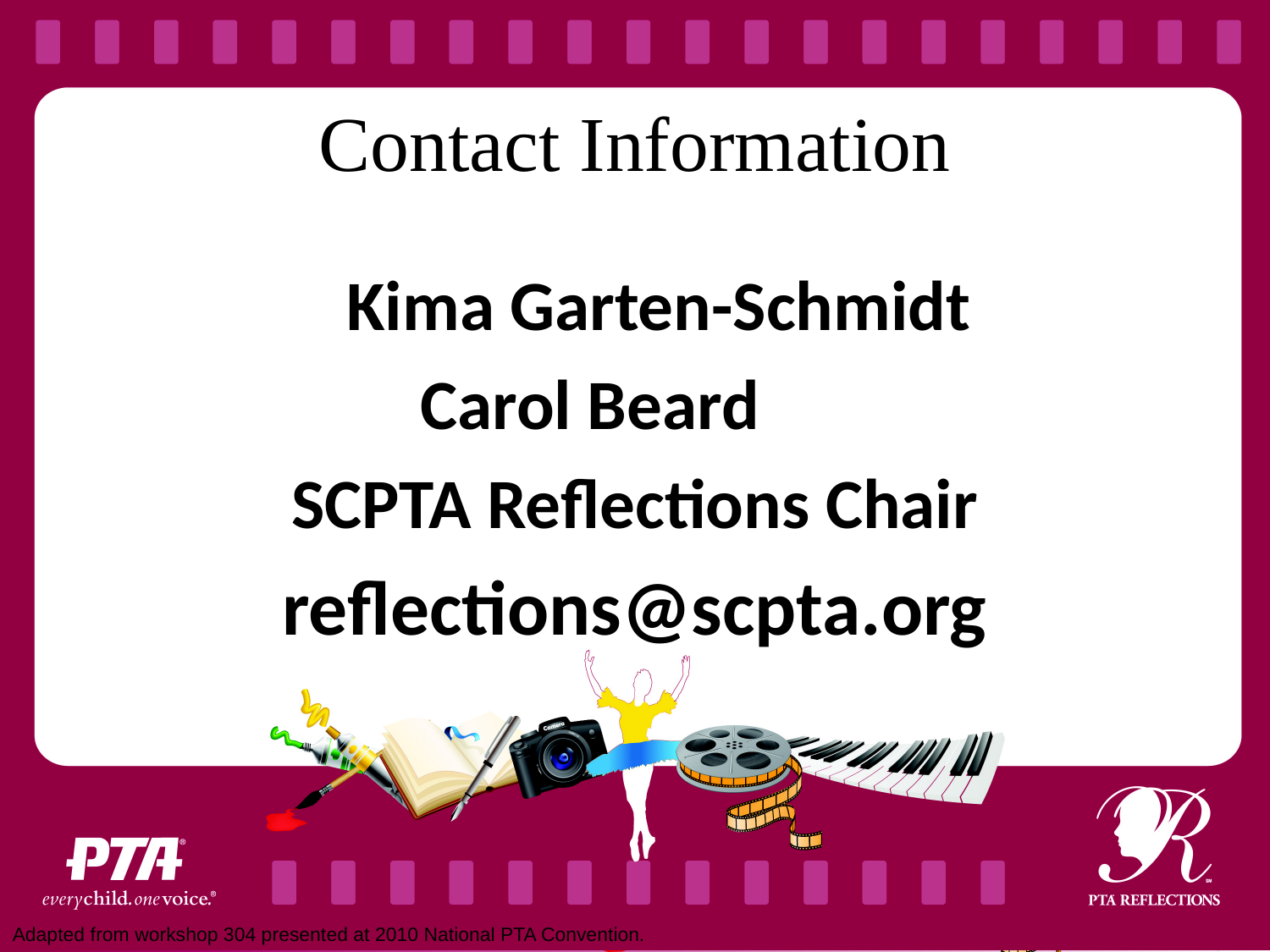

# Contact Information
	Kima Garten-Schmidt
Carol Beard
SCPTA Reflections Chair
reflections@scpta.org
Adapted from workshop 304 presented at 2010 National PTA Convention.